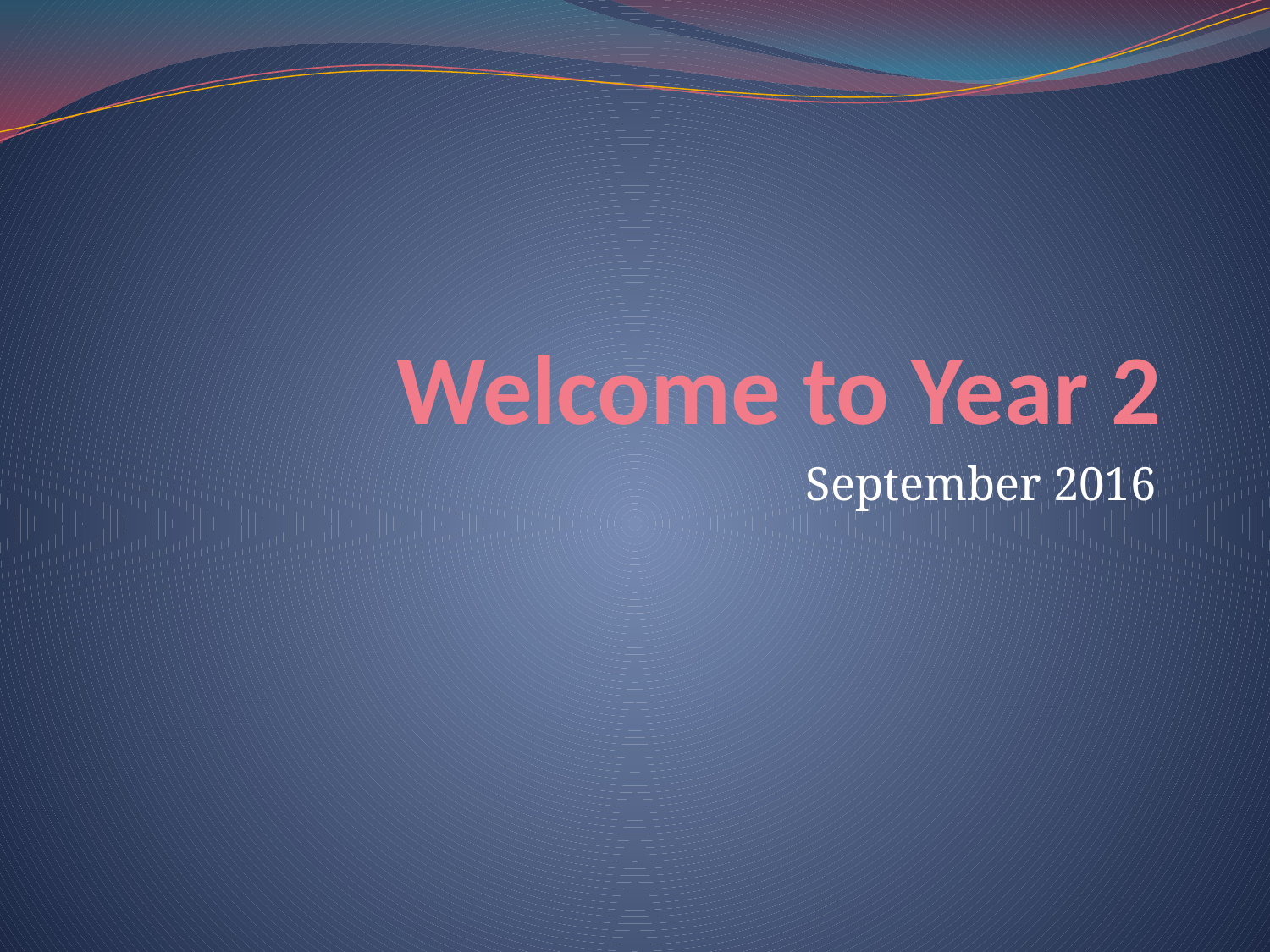

# Welcome to Year 2
September 2016